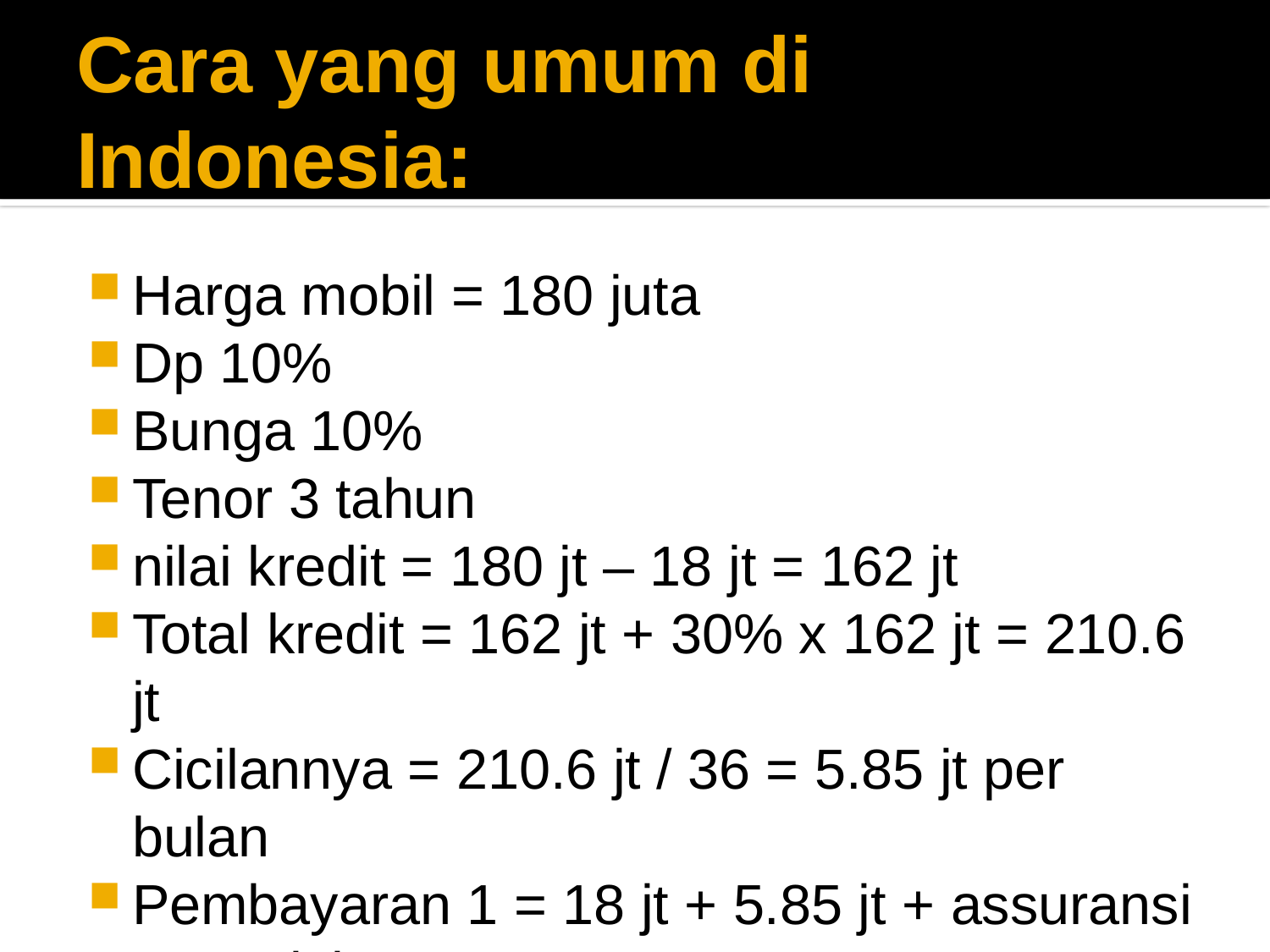

# Cara yang umum di Indonesia:
Harga mobil = 180 juta
Dp 10%
Bunga 10%
Tenor 3 tahun
nilai kredit = 180 jt – 18 jt = 162 jt
Total kredit = 162 jt + 30% x 162 jt = 210.6 jt
Cicilannya = 210.6 jt / 36 = 5.85 jt per bulan
Pembayaran 1 = 18 jt + 5.85 jt + assuransi + provisi